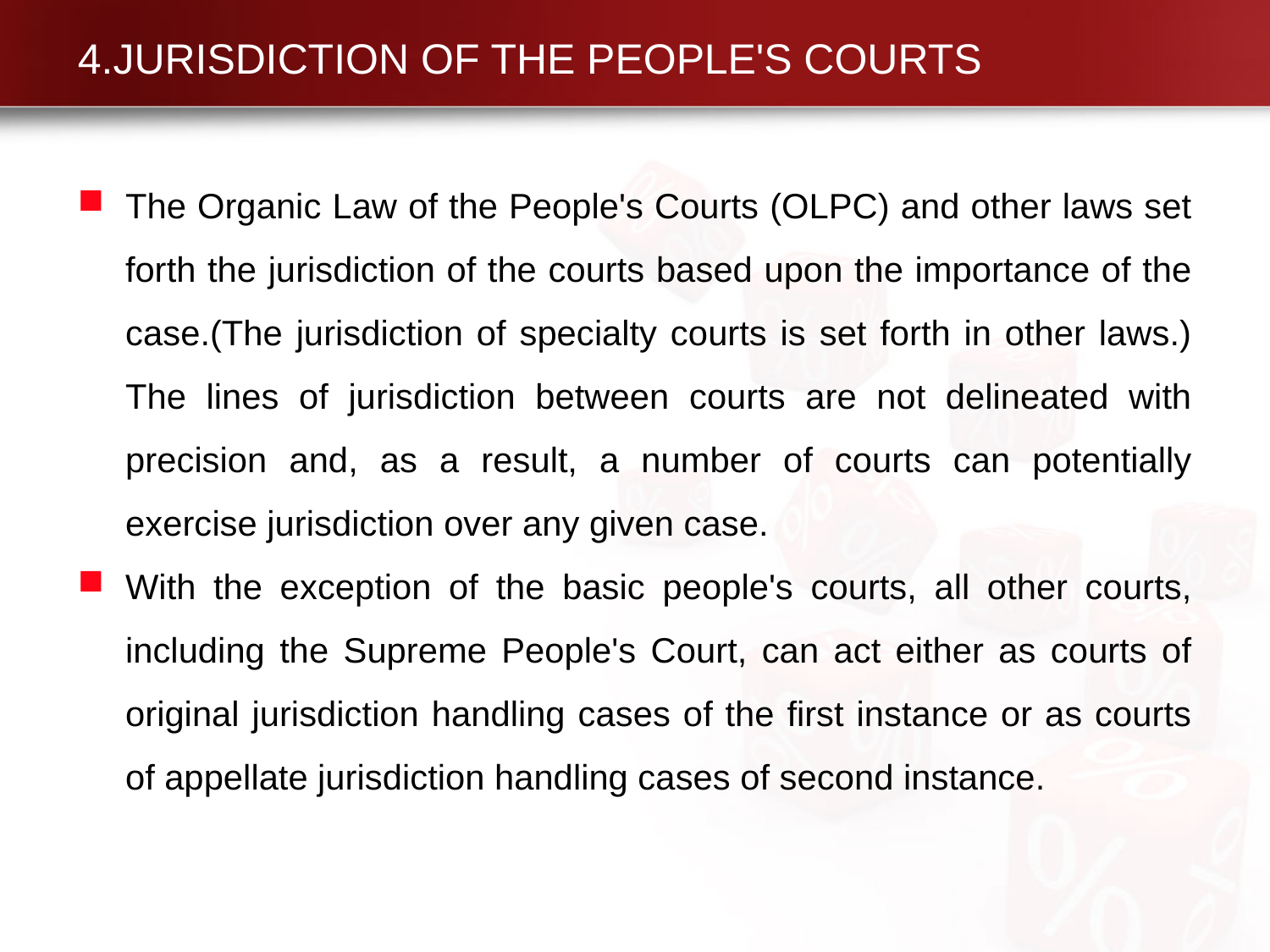

# 4.JURISDICTION OF THE PEOPLE'S COURTS
The Organic Law of the People's Courts (OLPC) and other laws set forth the jurisdiction of the courts based upon the importance of the case.(The jurisdiction of specialty courts is set forth in other laws.) The lines of jurisdiction between courts are not delineated with precision and, as a result, a number of courts can potentially exercise jurisdiction over any given case.
With the exception of the basic people's courts, all other courts, including the Supreme People's Court, can act either as courts of original jurisdiction handling cases of the first instance or as courts of appellate jurisdiction handling cases of second instance.